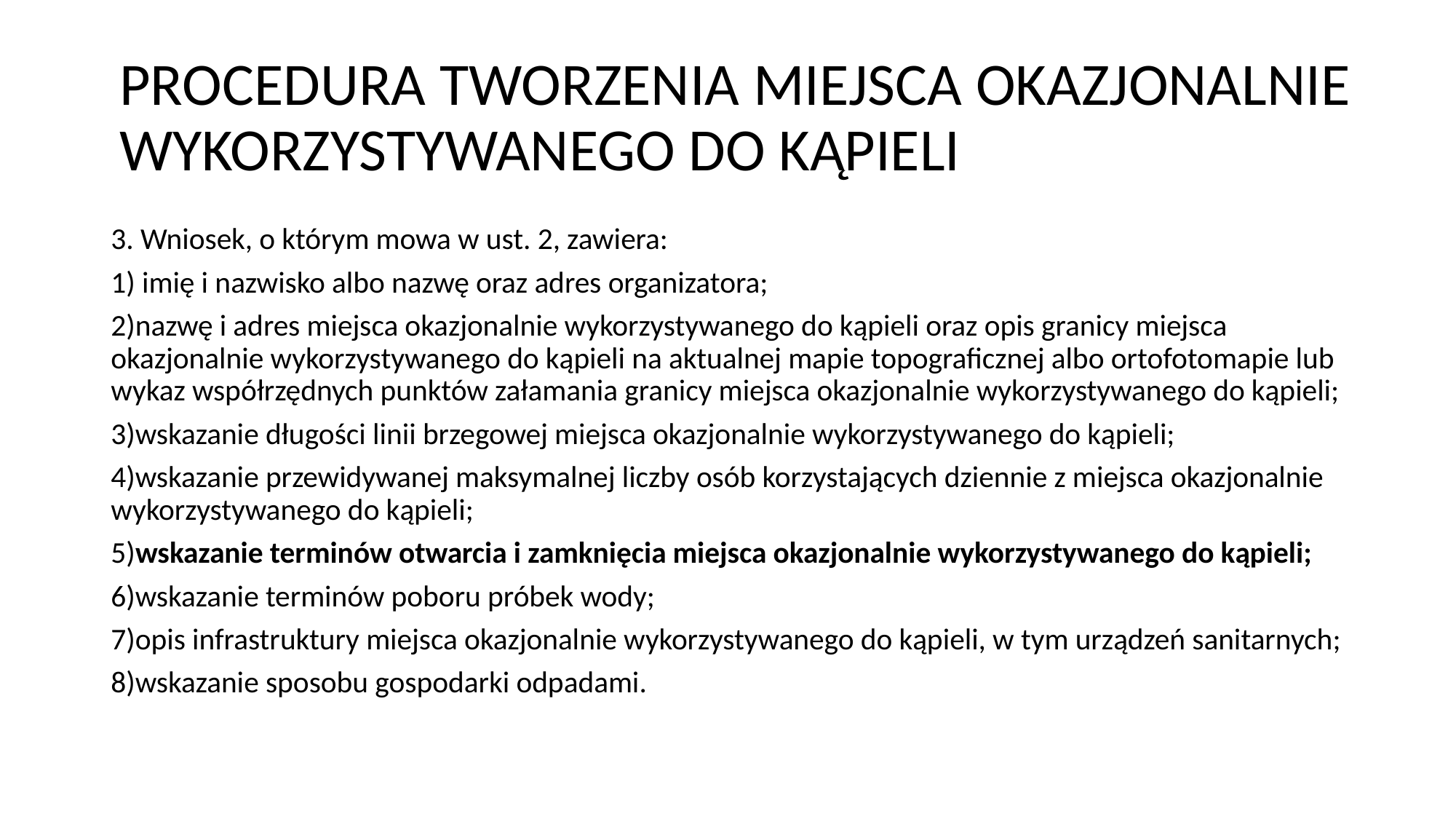

# PROCEDURA TWORZENIA MIEJSCA OKAZJONALNIE WYKORZYSTYWANEGO DO KĄPIELI
3. Wniosek, o którym mowa w ust. 2, zawiera:
1) imię i nazwisko albo nazwę oraz adres organizatora;
2)nazwę i adres miejsca okazjonalnie wykorzystywanego do kąpieli oraz opis granicy miejsca okazjonalnie wykorzystywanego do kąpieli na aktualnej mapie topograficznej albo ortofotomapie lub wykaz współrzędnych punktów załamania granicy miejsca okazjonalnie wykorzystywanego do kąpieli;
3)wskazanie długości linii brzegowej miejsca okazjonalnie wykorzystywanego do kąpieli;
4)wskazanie przewidywanej maksymalnej liczby osób korzystających dziennie z miejsca okazjonalnie wykorzystywanego do kąpieli;
5)wskazanie terminów otwarcia i zamknięcia miejsca okazjonalnie wykorzystywanego do kąpieli;
6)wskazanie terminów poboru próbek wody;
7)opis infrastruktury miejsca okazjonalnie wykorzystywanego do kąpieli, w tym urządzeń sanitarnych;
8)wskazanie sposobu gospodarki odpadami.